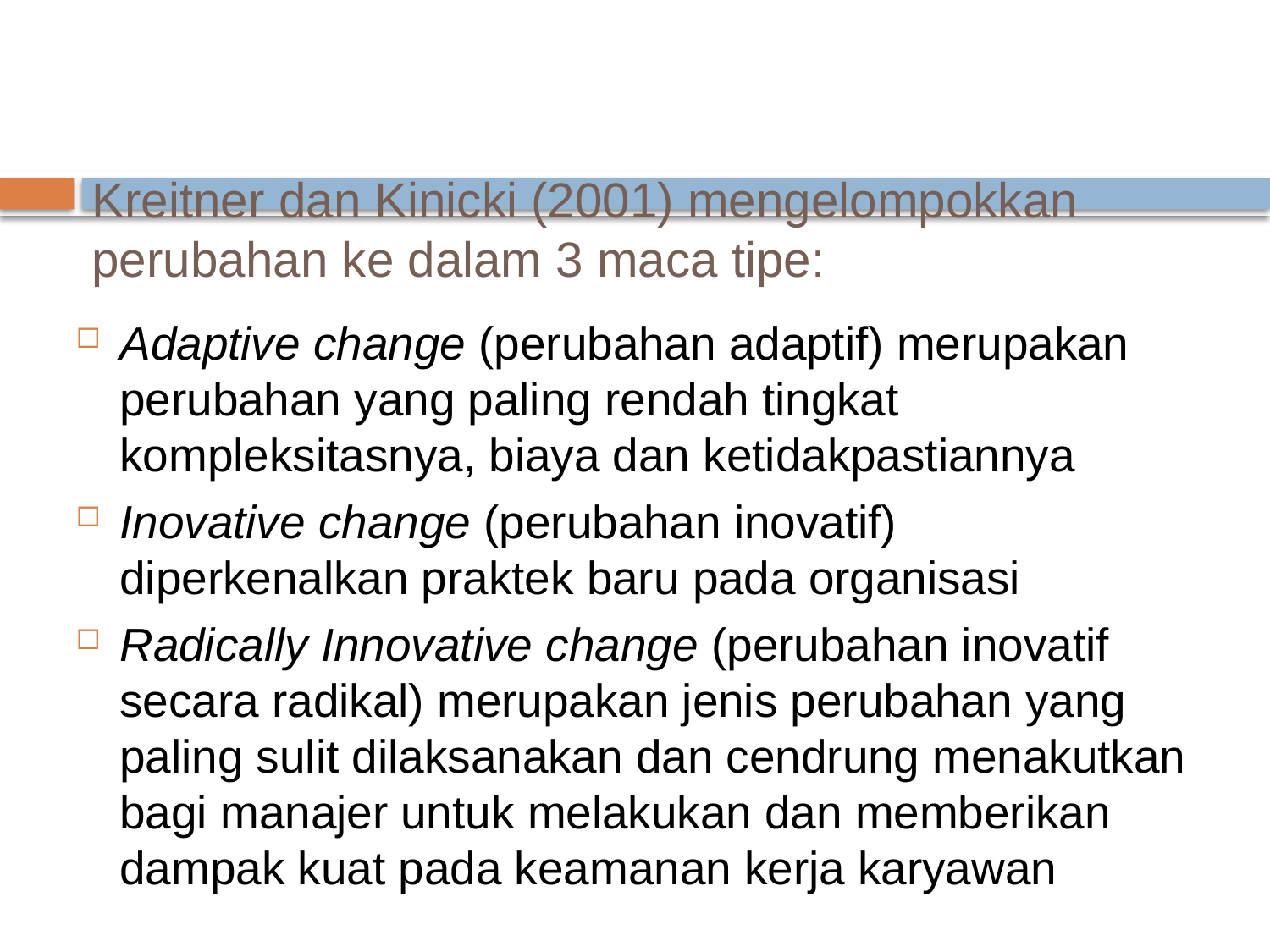

# Kreitner dan Kinicki (2001) mengelompokkan perubahan ke dalam 3 maca tipe:
Adaptive change (perubahan adaptif) merupakan perubahan yang paling rendah tingkat kompleksitasnya, biaya dan ketidakpastiannya
Inovative change (perubahan inovatif) diperkenalkan praktek baru pada organisasi
Radically Innovative change (perubahan inovatif secara radikal) merupakan jenis perubahan yang paling sulit dilaksanakan dan cendrung menakutkan bagi manajer untuk melakukan dan memberikan dampak kuat pada keamanan kerja karyawan